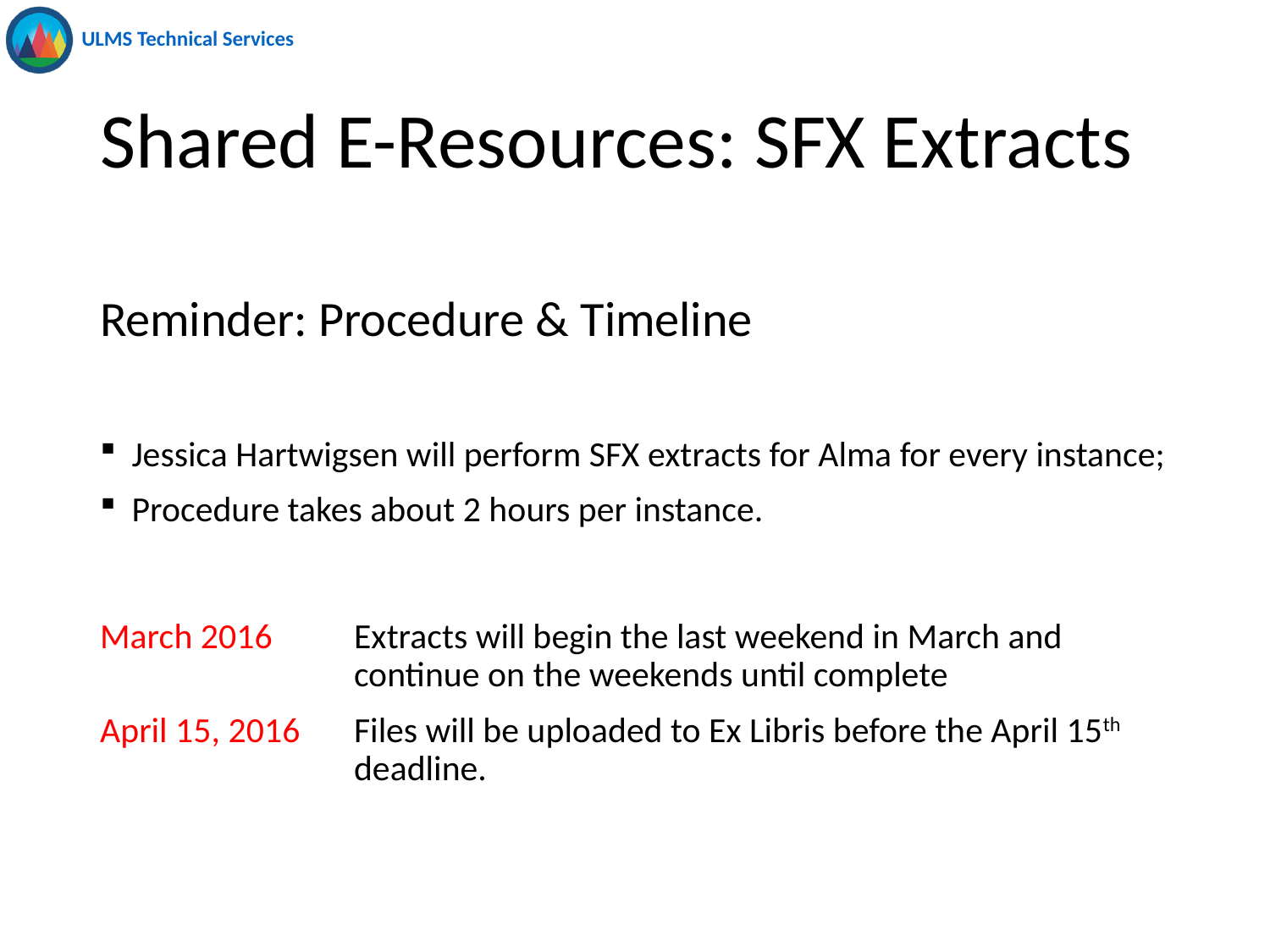

# Shared E-Resources: SFX Extracts

Reminder: Procedure & Timeline

Jessica Hartwigsen will perform SFX extracts for Alma for every instance;
Procedure takes about 2 hours per instance.

March 2016	Extracts will begin the last weekend in March and 			continue on the weekends until complete
April 15, 2016	Files will be uploaded to Ex Libris before the April 15th 		deadline.